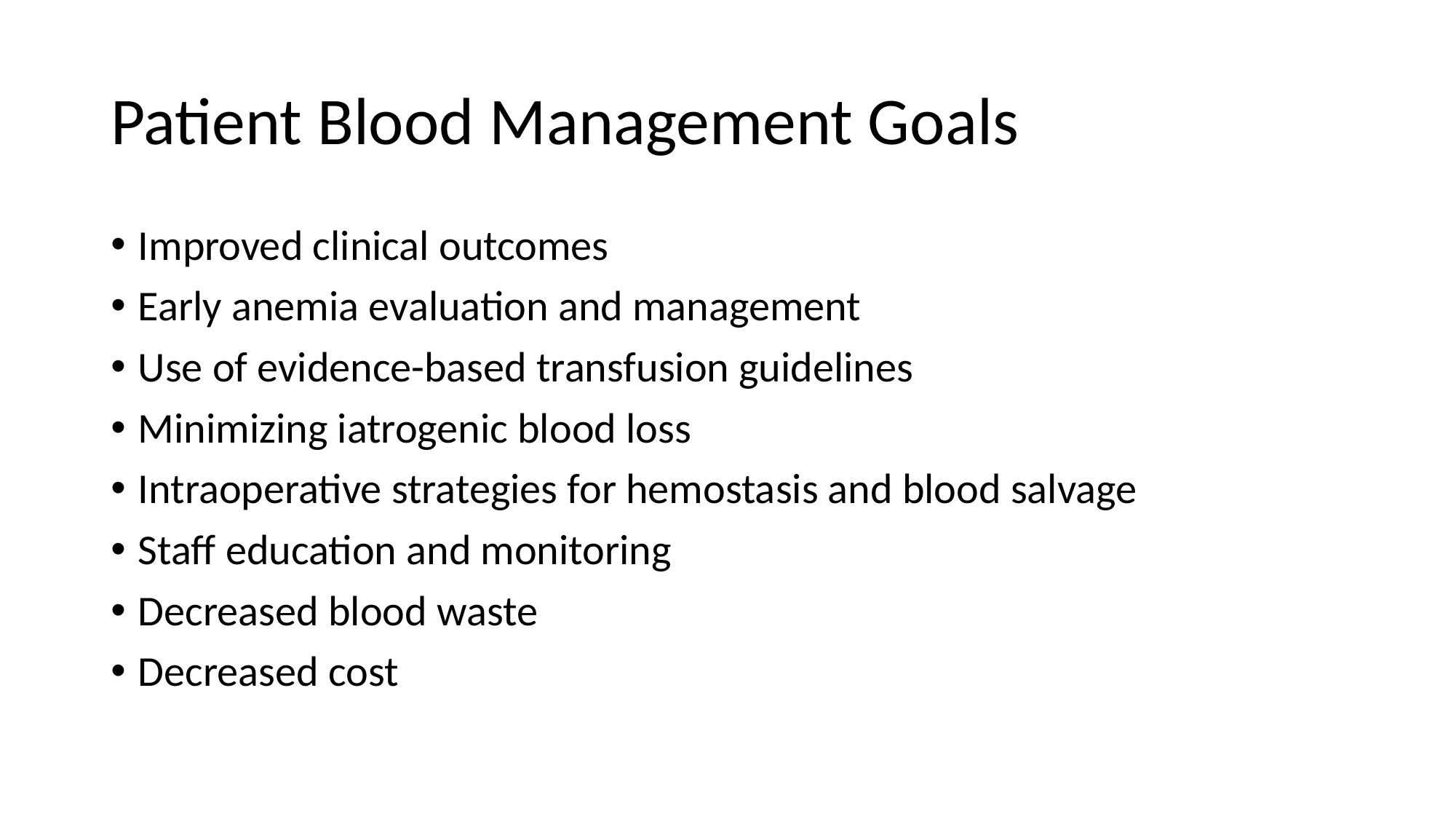

# Patient Blood Management Goals
Improved clinical outcomes
Early anemia evaluation and management
Use of evidence-based transfusion guidelines
Minimizing iatrogenic blood loss
Intraoperative strategies for hemostasis and blood salvage
Staff education and monitoring
Decreased blood waste
Decreased cost